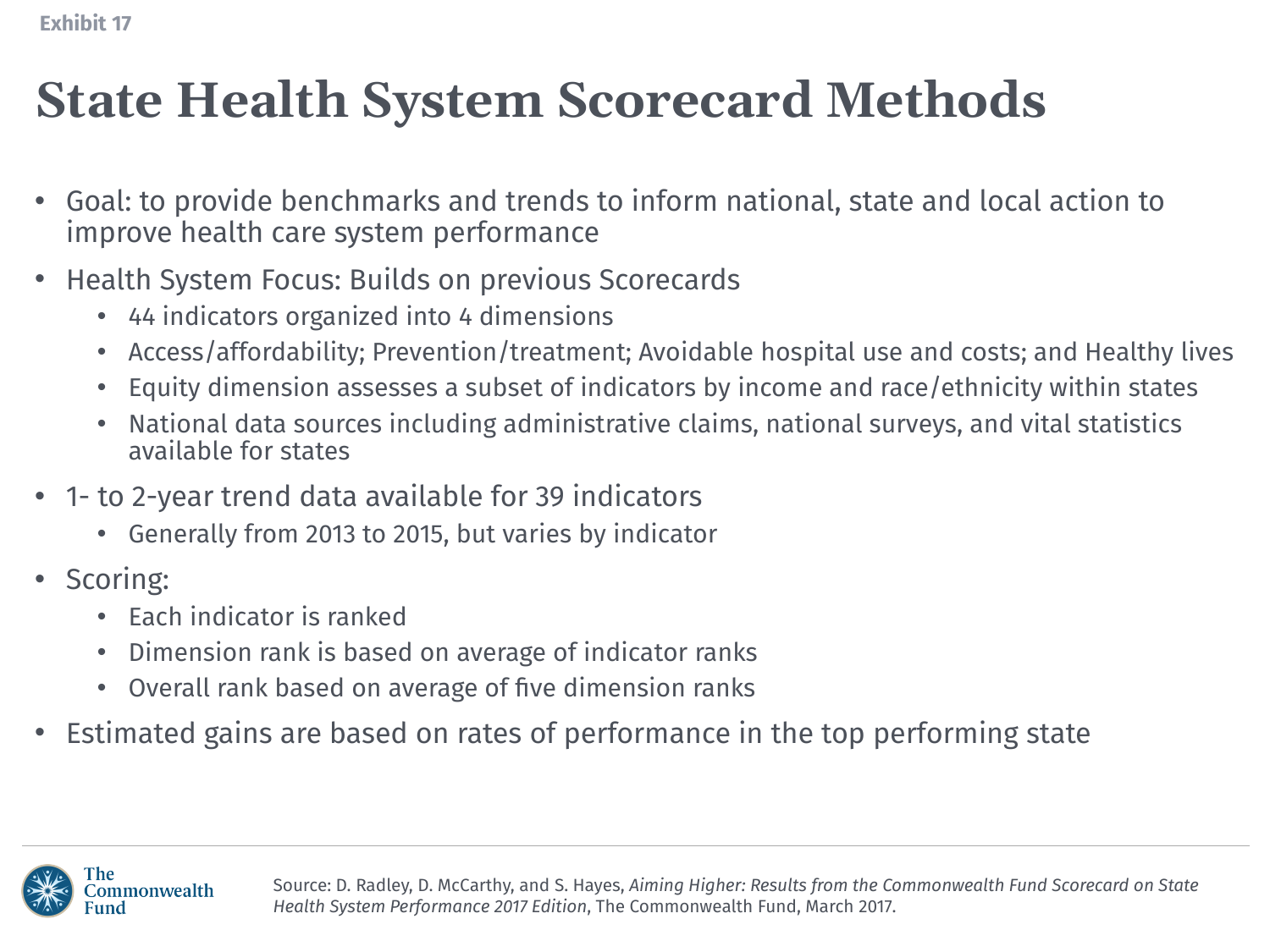

Exhibit 17
# State Health System Scorecard Methods
Goal: to provide benchmarks and trends to inform national, state and local action to improve health care system performance
Health System Focus: Builds on previous Scorecards
44 indicators organized into 4 dimensions
Access/affordability; Prevention/treatment; Avoidable hospital use and costs; and Healthy lives
Equity dimension assesses a subset of indicators by income and race/ethnicity within states
National data sources including administrative claims, national surveys, and vital statistics available for states
1- to 2-year trend data available for 39 indicators
Generally from 2013 to 2015, but varies by indicator
Scoring:
Each indicator is ranked
Dimension rank is based on average of indicator ranks
Overall rank based on average of five dimension ranks
Estimated gains are based on rates of performance in the top performing state

Source: D. Radley, D. McCarthy, and S. Hayes, Aiming Higher: Results from the Commonwealth Fund Scorecard on State Health System Performance 2017 Edition, The Commonwealth Fund, March 2017.